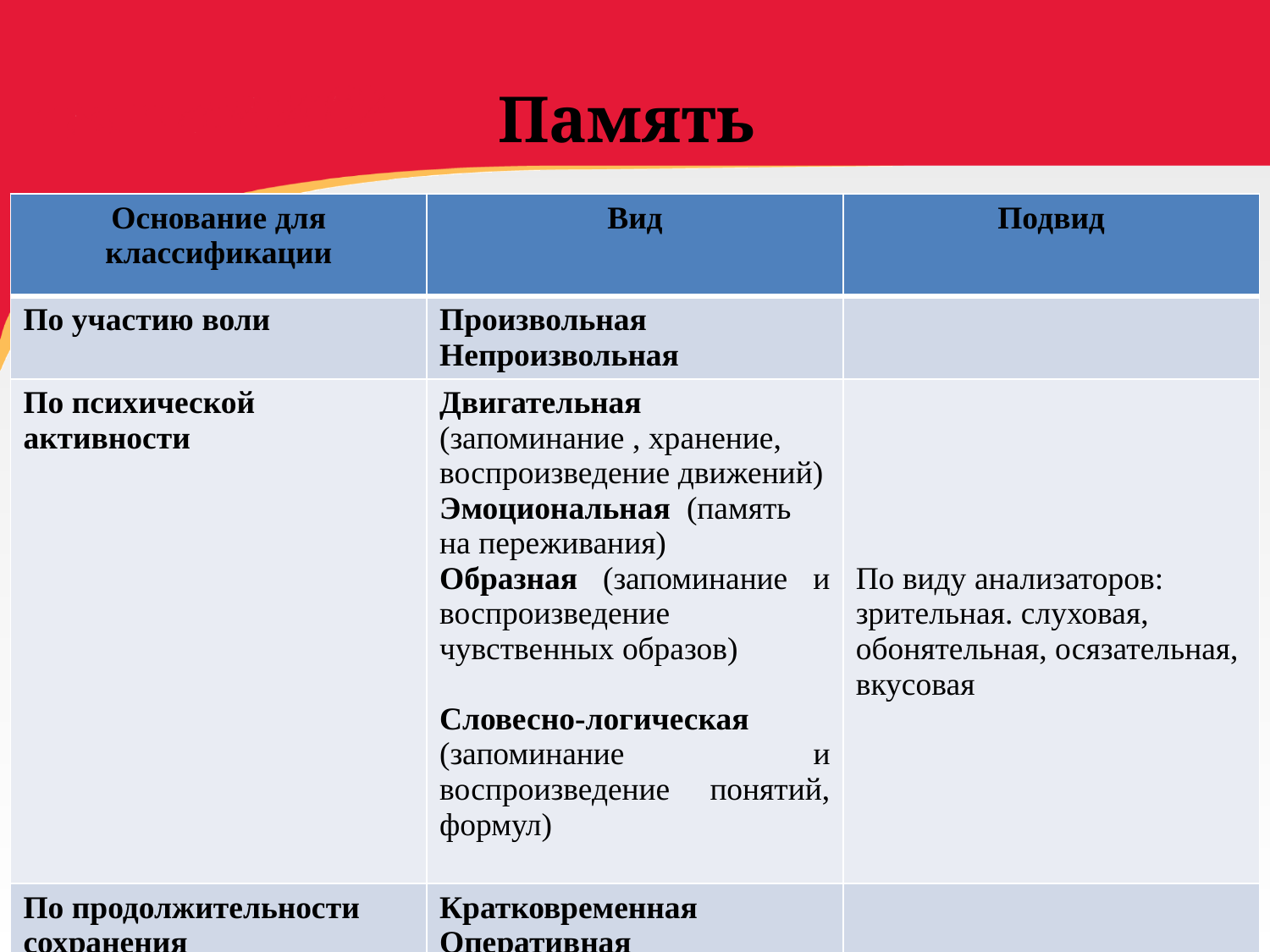

# Память
| Основание для классификации | Вид | Подвид |
| --- | --- | --- |
| По участию воли | Произвольная Непроизвольная |  |
| По психической активности | Двигательная (запоминание , хранение, воспроизведение движений) Эмоциональная (память на переживания) Образная (запоминание и воспроизведение чувственных образов) Словесно-логическая (запоминание и воспроизведение понятий, формул) | По виду анализаторов: зрительная. слуховая, обонятельная, осязательная, вкусовая |
| По продолжительности сохранения | Кратковременная Оперативная Долговременная |  |